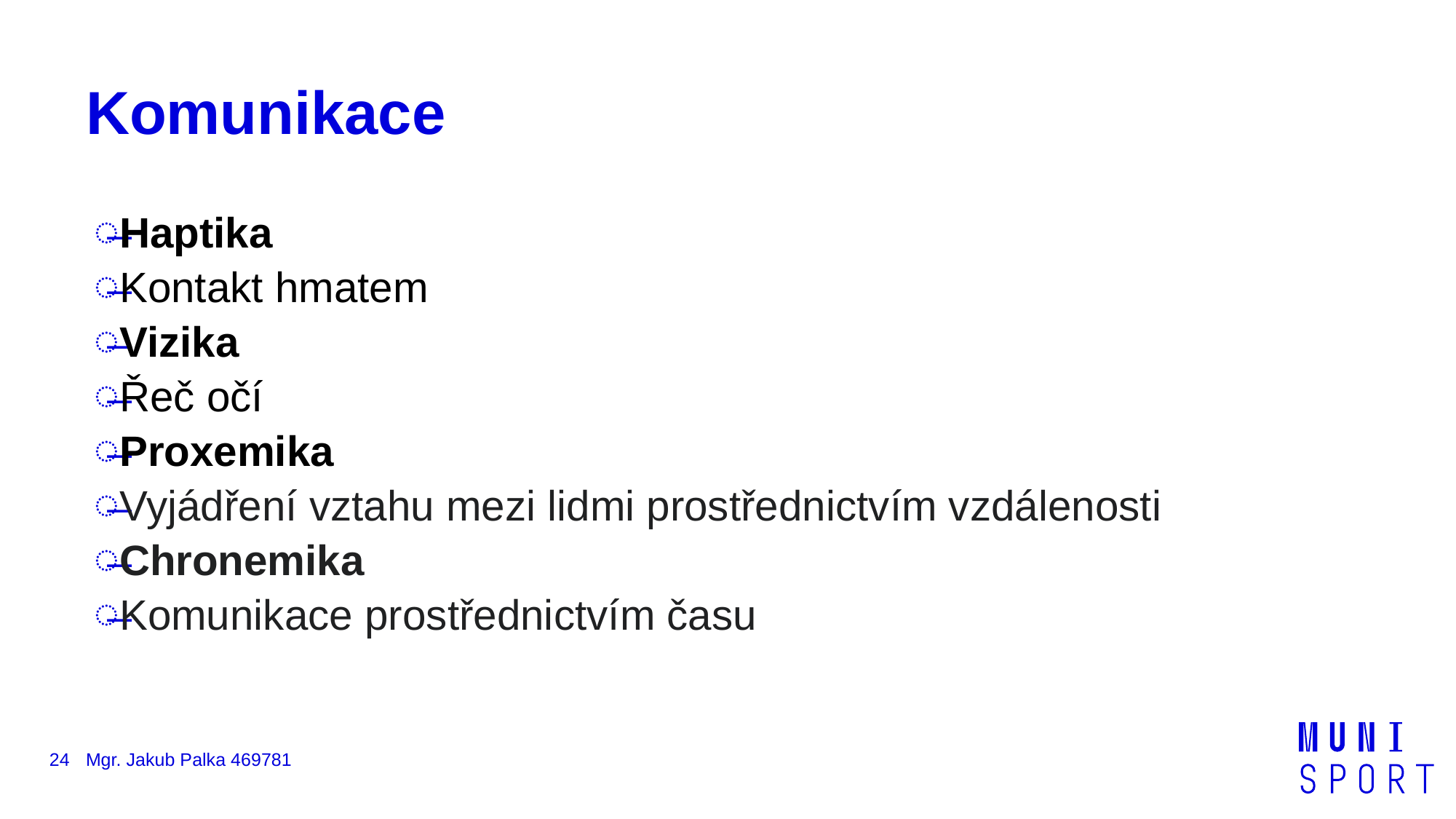

# Komunikace
Haptika
Kontakt hmatem
Vizika
Řeč očí
Proxemika
Vyjádření vztahu mezi lidmi prostřednictvím vzdálenosti
Chronemika
Komunikace prostřednictvím času

24
Mgr. Jakub Palka 469781